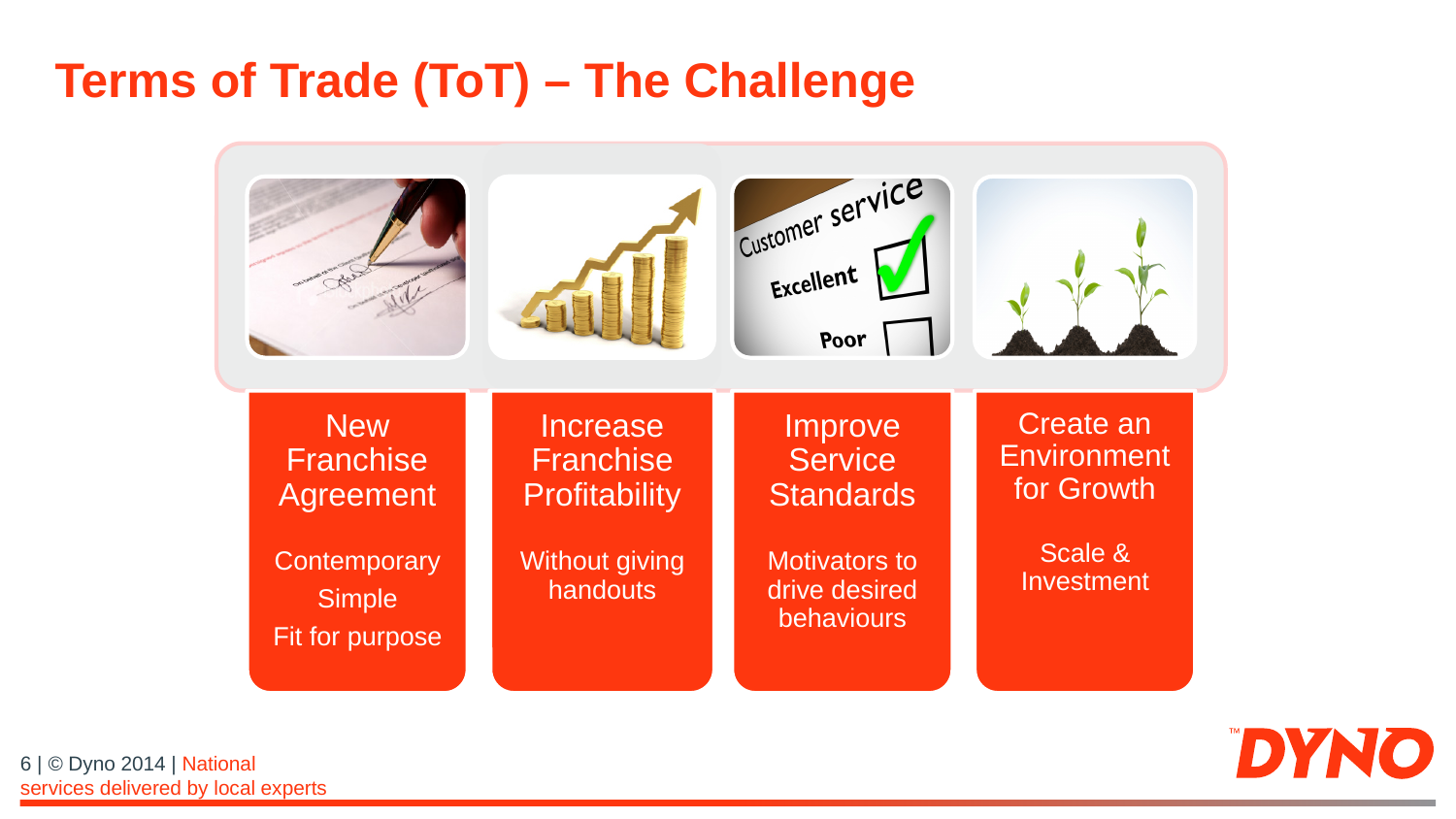

# Terms of Trade (ToT) – The Challenge
New Franchise Agreement

Contemporary
Simple
Fit for purpose
Increase Franchise Profitability

Without giving handouts
Improve Service Standards

Motivators to drive desired behaviours
Create an Environment for Growth

Scale & Investment
Increase Franchise Profitability

Without giving handouts
6 | © Dyno 2014 | National services delivered by local experts